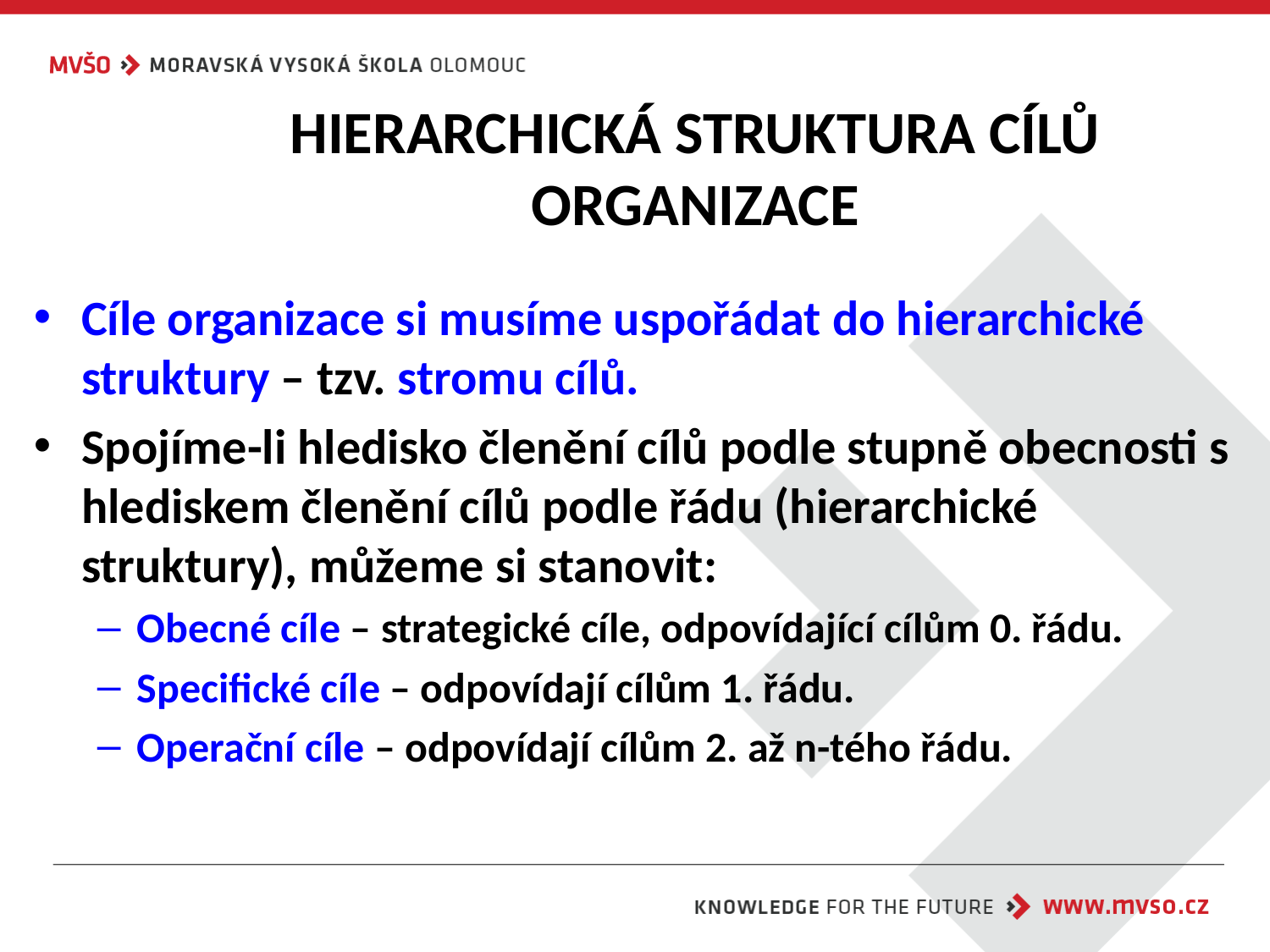

# HIERARCHICKÁ STRUKTURA CÍLŮ ORGANIZACE
Cíle organizace si musíme uspořádat do hierarchické struktury – tzv. stromu cílů.
Spojíme-li hledisko členění cílů podle stupně obecnosti s hlediskem členění cílů podle řádu (hierarchické struktury), můžeme si stanovit:
Obecné cíle – strategické cíle, odpovídající cílům 0. řádu.
Specifické cíle – odpovídají cílům 1. řádu.
Operační cíle – odpovídají cílům 2. až n-tého řádu.